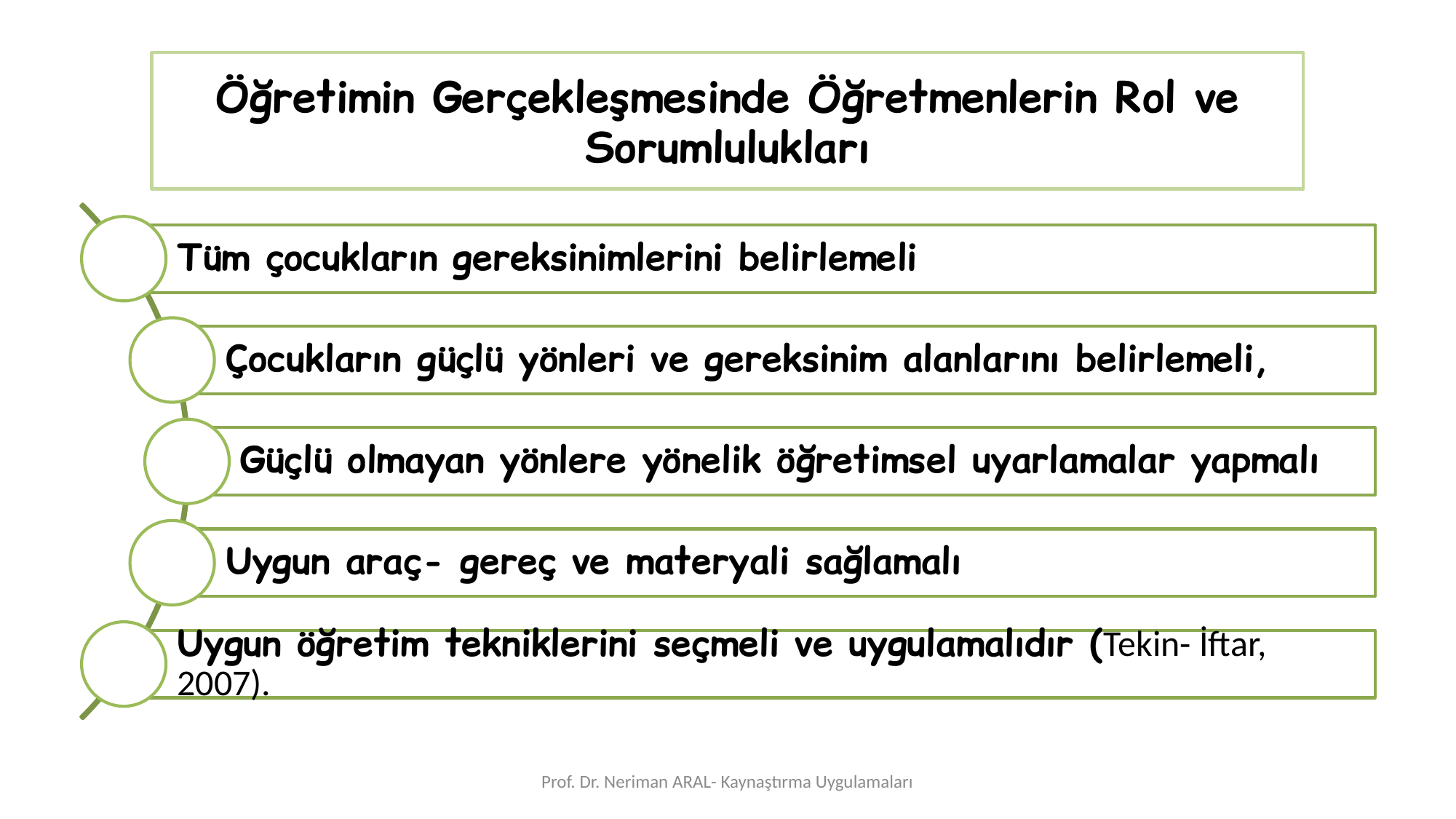

# Öğretimin Gerçekleşmesinde Öğretmenlerin Rol ve Sorumlulukları
Tüm çocukların gereksinimlerini belirlemeli
Çocukların güçlü yönleri ve gereksinim alanlarını belirlemeli,
Güçlü olmayan yönlere yönelik öğretimsel uyarlamalar yapmalı
Uygun araç- gereç ve materyali sağlamalı
Uygun öğretim tekniklerini seçmeli ve uygulamalıdır (Tekin- İftar, 2007).
Prof. Dr. Neriman ARAL- Kaynaştırma Uygulamaları